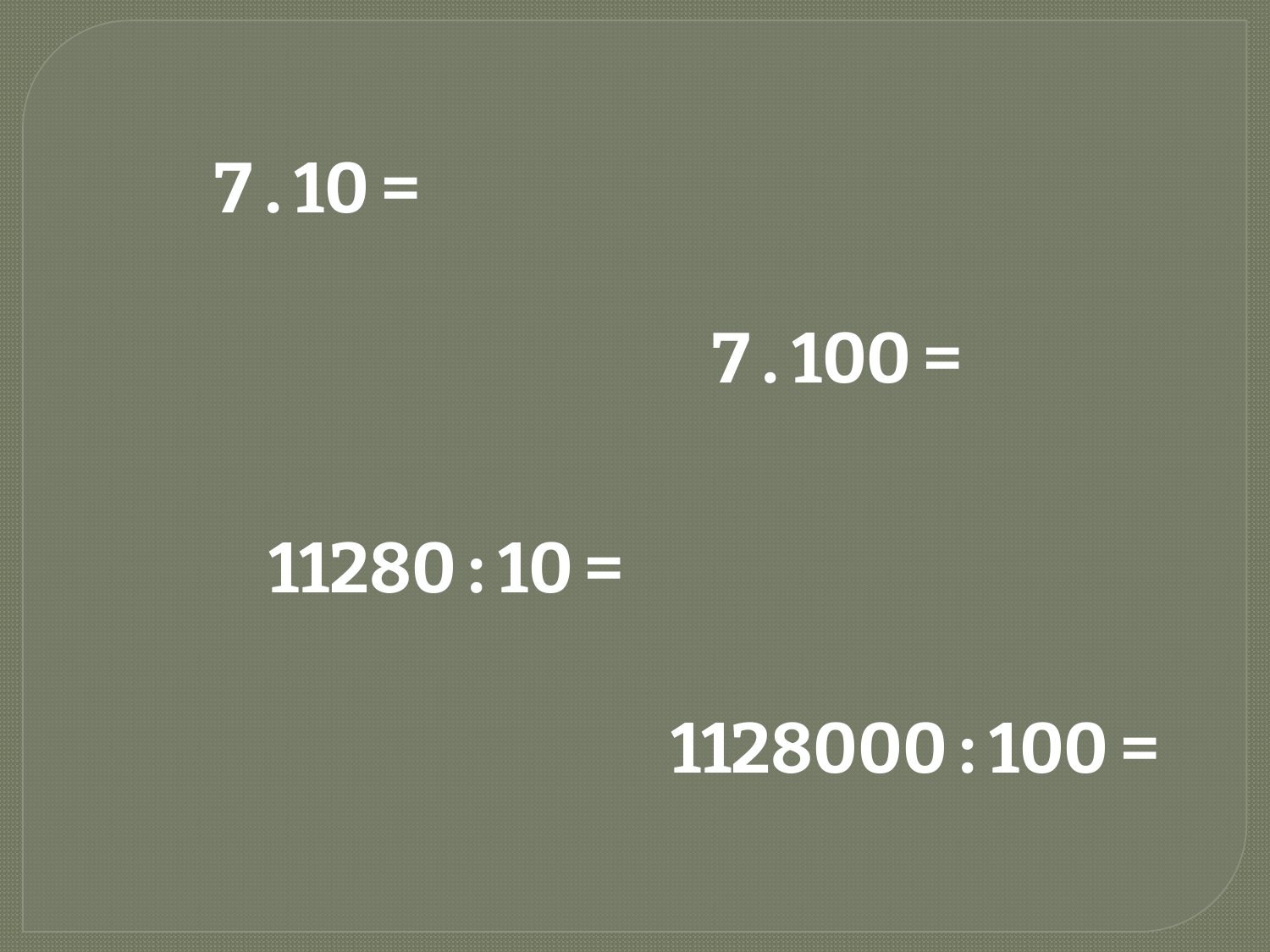

7 . 10 =
7 . 100 =
11280 : 10 =
1128000 : 100 =